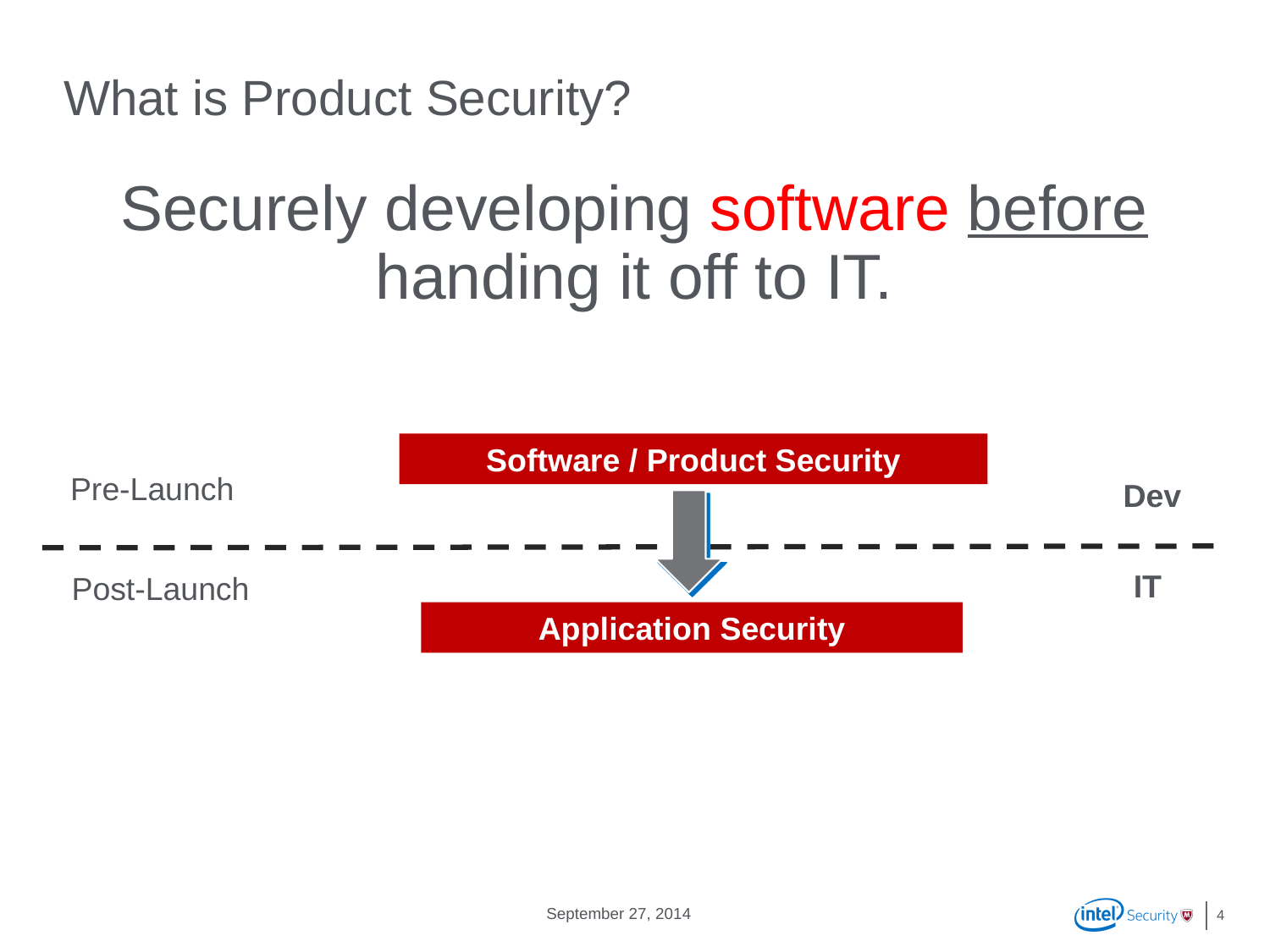

# What is Product Security?
Securely developing software before handing it off to IT.
Software / Product Security
Pre-Launch
Dev

IT
Post-Launch
Application Security
September 27, 2014
4